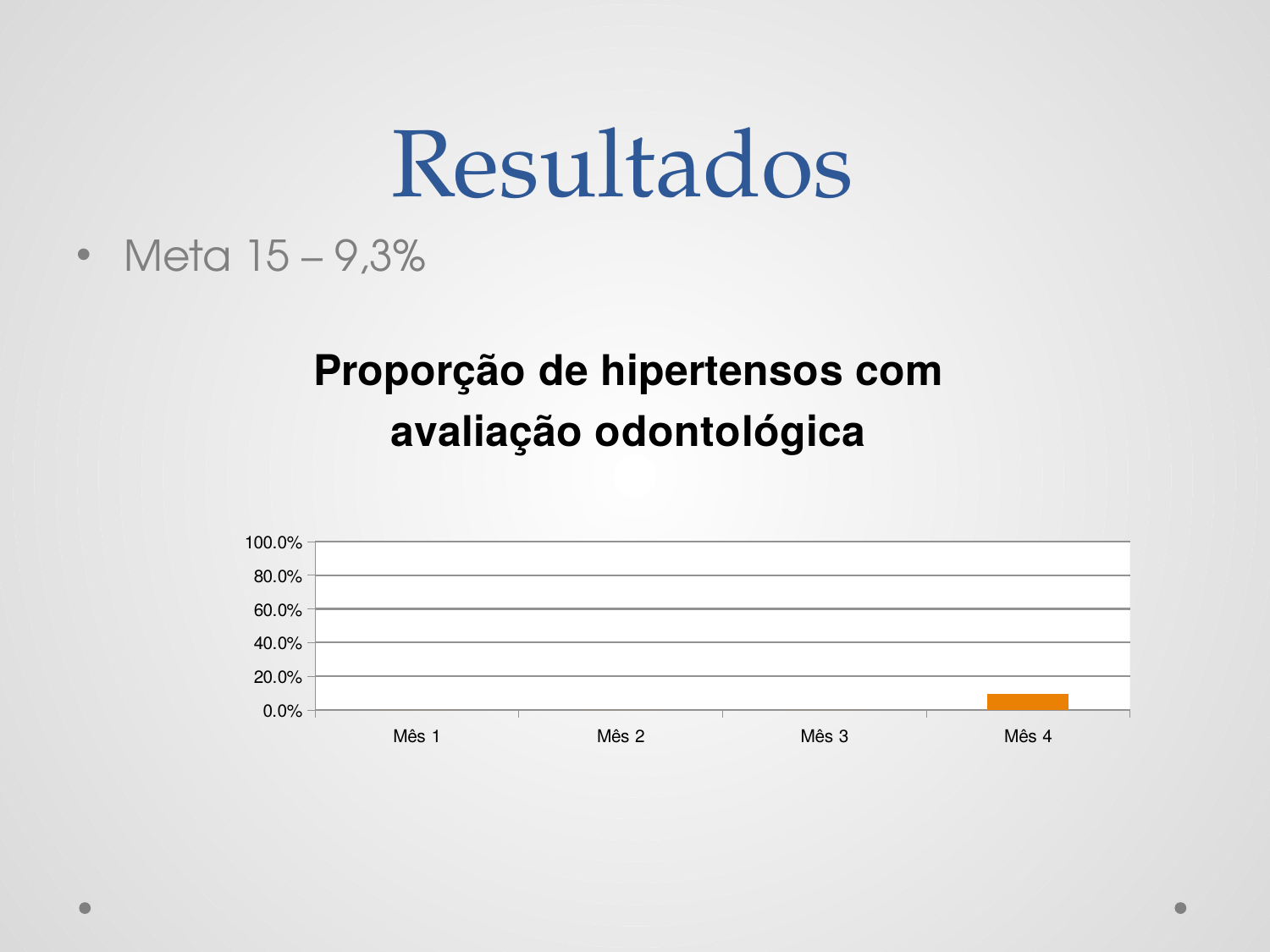

# Resultados
Meta 15 – 9,3%

### Chart: Proporção de hipertensos com avaliação odontológica

| Category | Proporção de hipertensos com avaliação odontológica |
|---|---|
| Mês 1 | 0.0 |
| Mês 2 | 0.0 |
| Mês 3 | 0.0 |
| Mês 4 | 0.0930232558139535 |